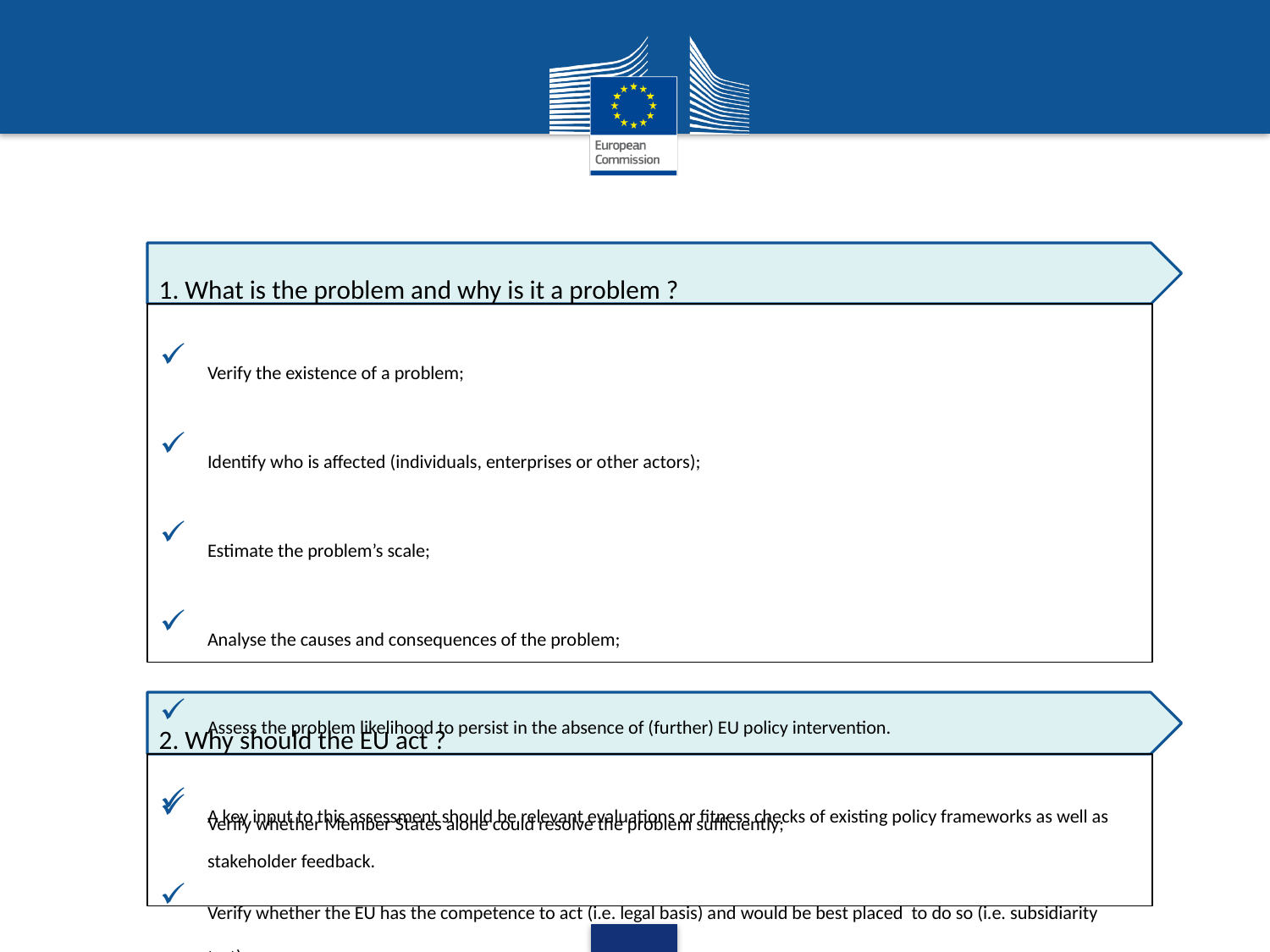

1. What is the problem and why is it a problem ?

Verify the existence of a problem;

Identify who is affected (individuals, enterprises or other actors);

Estimate the problem’s scale;

Analyse the causes and consequences of the problem;

Assess the problem likelihood to persist in the absence of (further) EU policy intervention.

A key input to this assessment should be relevant evaluations or fitness checks of existing policy frameworks as well as stakeholder feedback.

2. Why should the EU act ?

Verify whether Member States alone could resolve the problem sufficiently;

Verify whether the EU has the competence to act (i.e. legal basis) and would be best placed  to do so (i.e. subsidiarity test).